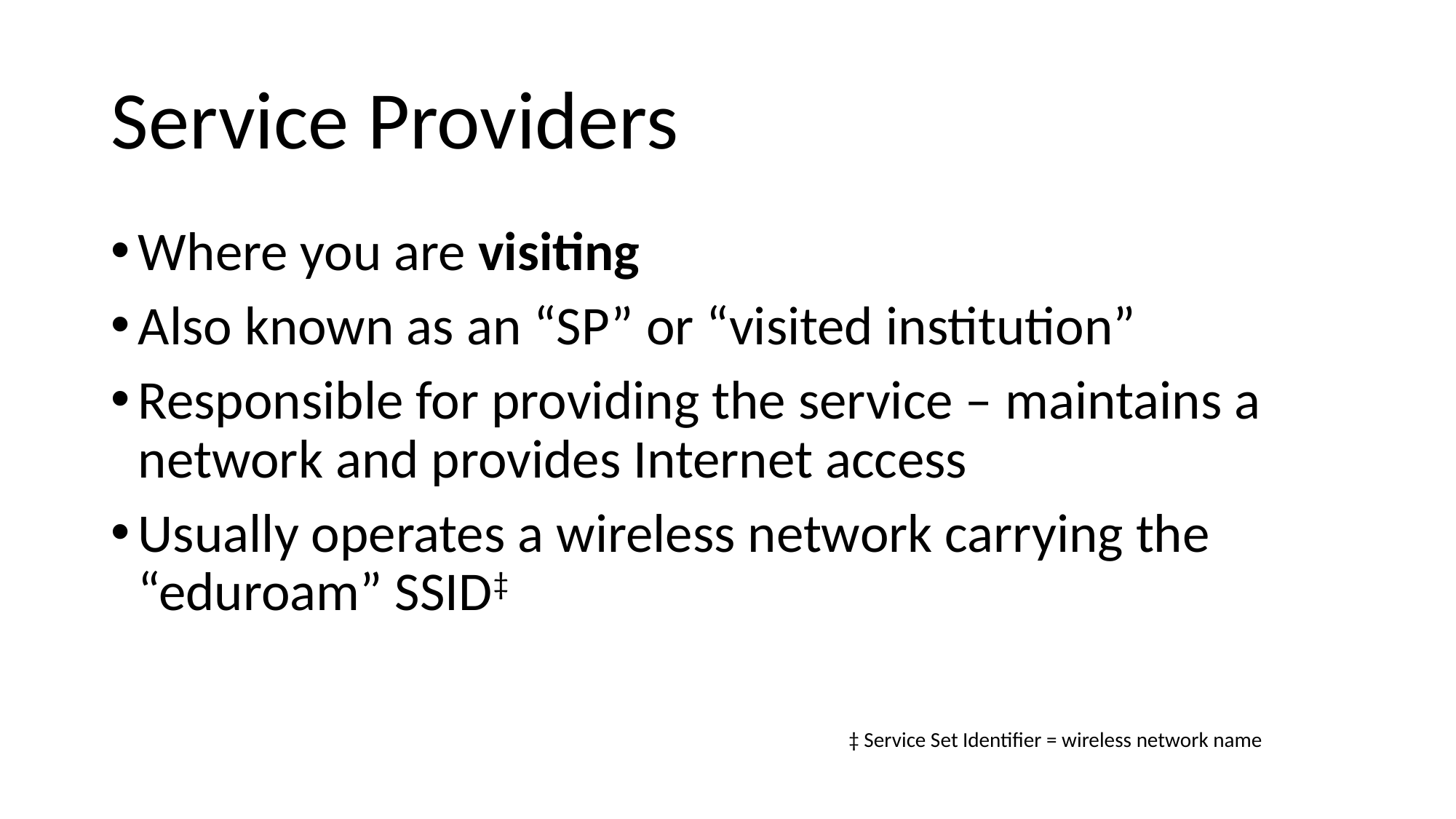

# Service Providers
Where you are visiting
Also known as an “SP” or “visited institution”
Responsible for providing the service – maintains a network and provides Internet access
Usually operates a wireless network carrying the “eduroam” SSID‡
‡ Service Set Identifier = wireless network name